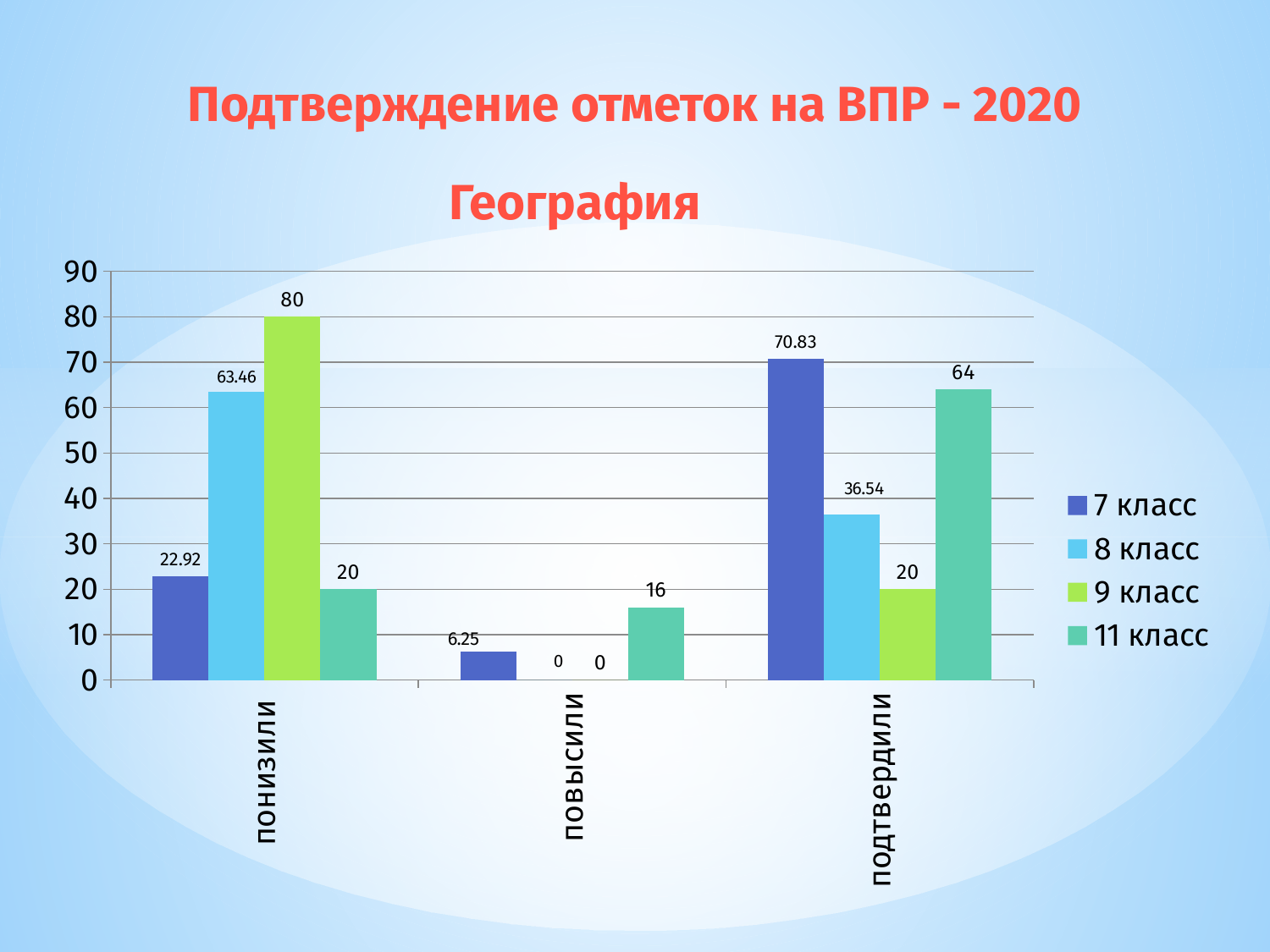

Подтверждение отметок на ВПР - 2020
География

### Chart

| Category | 7 класс | 8 класс | 9 класс | 11 класс |
|---|---|---|---|---|
| понизили  | 22.92 | 63.46 | 80.0 | 20.0 |
| повысили | 6.25 | 0.0 | 0.0 | 16.0 |
| подтвердили | 70.83 | 36.54 | 20.0 | 64.0 |